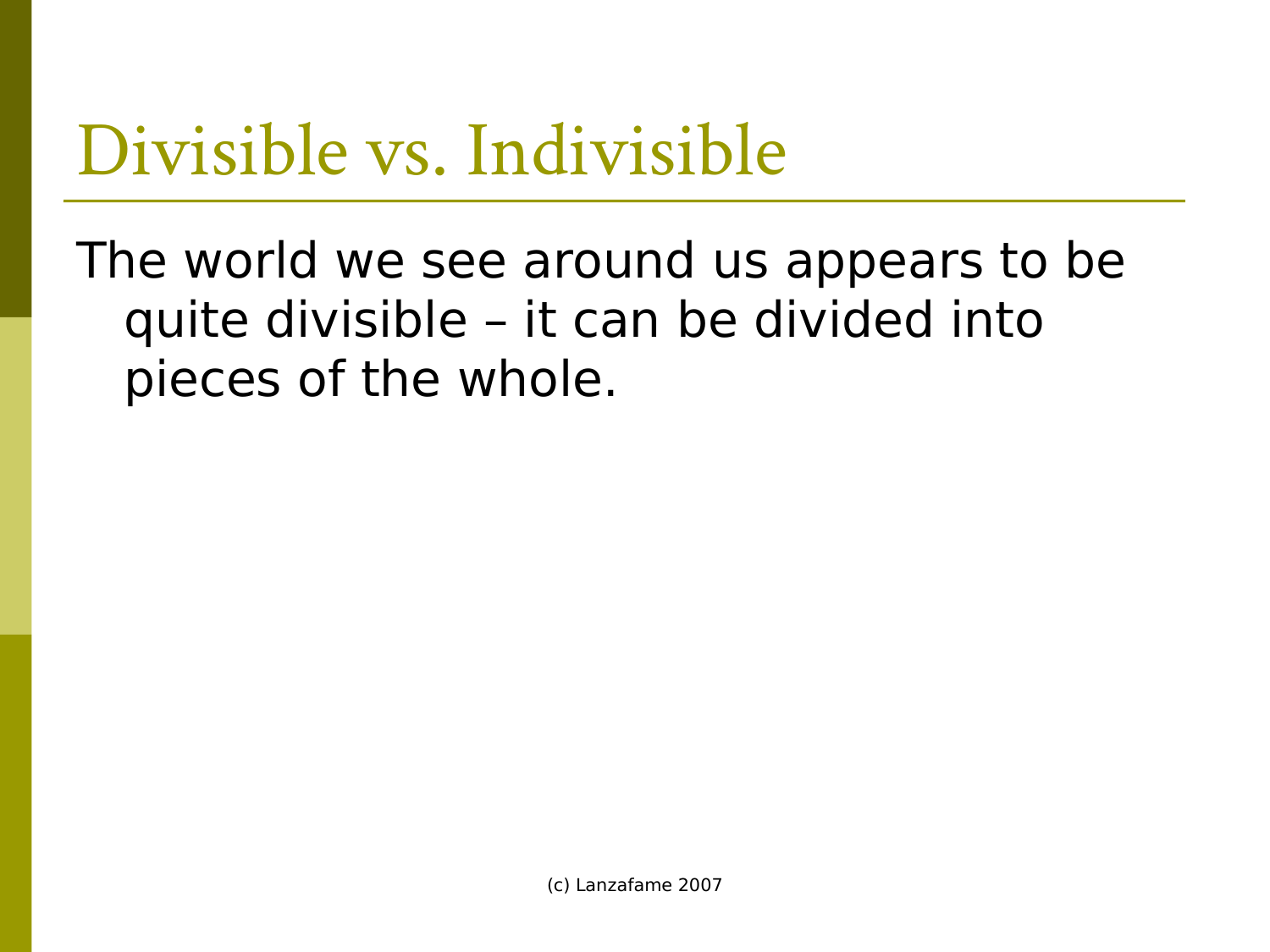

# Divisible vs. Indivisible
The world we see around us appears to be quite divisible – it can be divided into pieces of the whole.
(c) Lanzafame 2007